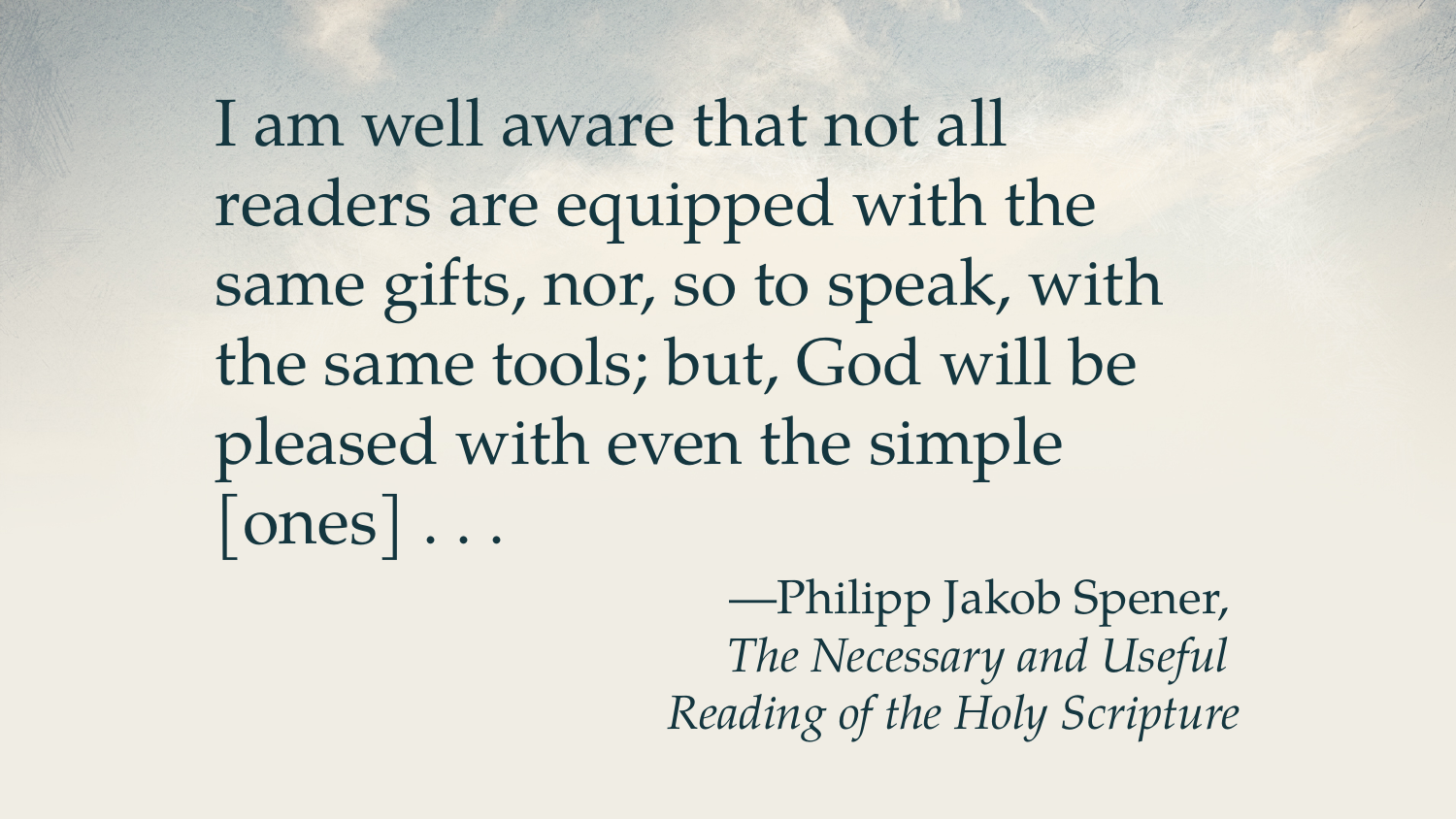

I am well aware that not all readers are equipped with the same gifts, nor, so to speak, with the same tools; but, God will be pleased with even the simple [ones] . . .
—Philipp Jakob Spener,
The Necessary and Useful
Reading of the Holy Scripture